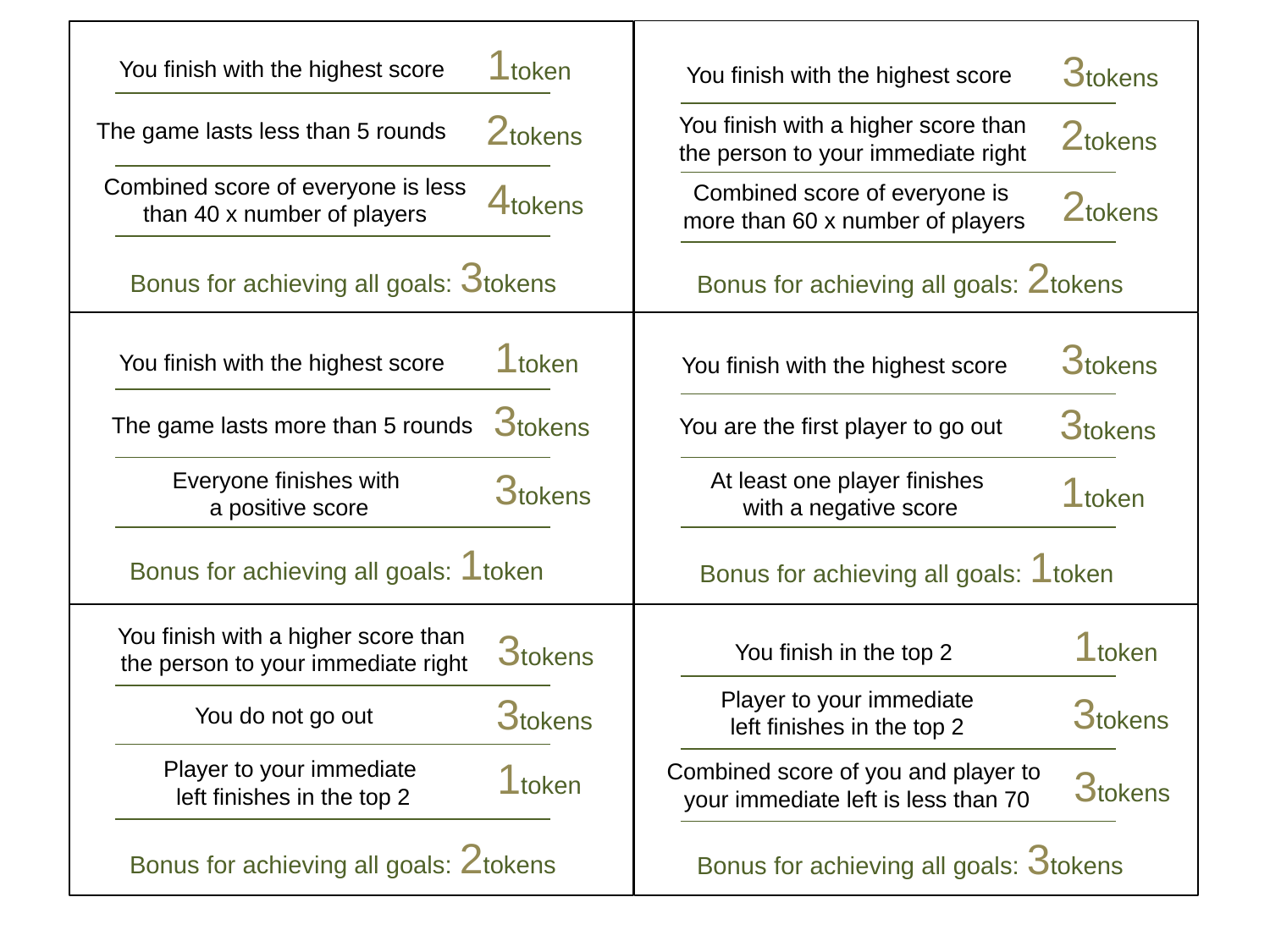

1token
I
3tokens
I
You finish with the highest score
You finish with the highest score
2tokens
C
2tokens
You finish with a higher score than the person to your immediate right
A
I
The game lasts less than 5 rounds
D
C
Combined score of everyone is less than 40 x number of players
4tokens
Combined score of everyone is
more than 60 x number of players
2tokens
C
Bonus for achieving all goals: 3tokens
Bonus for achieving all goals: 2tokens

1token
3tokens
You finish with the highest score
I
You finish with the highest score
I
3tokens
3tokens
The game lasts more than 5 rounds
You are the first player to go out
C
I
E
B
3tokens
1token
Everyone finishes with
a positive score
At least one player finishes
with a negative score
C
O
Bonus for achieving all goals: 1token
Bonus for achieving all goals: 1token

1token
You finish with a higher score than
the person to your immediate right
3tokens
You finish in the top 2
I
I
Player to your immediate left finishes in the top 2
3tokens
3tokens
You do not go out
C
I
O
1token
Player to your immediate
left finishes in the top 2
F
Combined score of you and player to
your immediate left is less than 70
3tokens
O
O
Bonus for achieving all goals: 2tokens
Bonus for achieving all goals: 3tokens